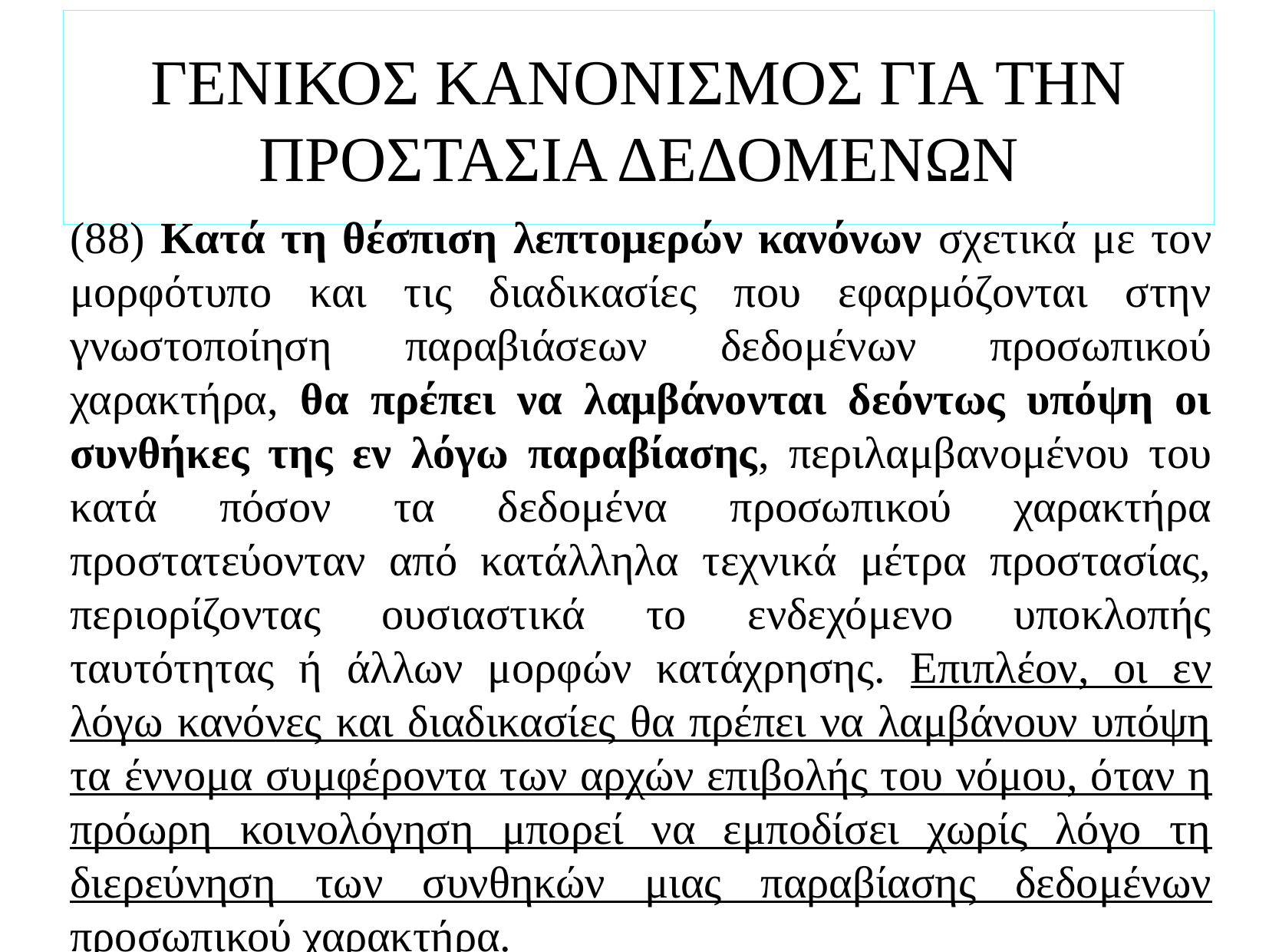

# ΓΕΝΙΚΟΣ ΚΑΝΟΝΙΣΜΟΣ ΓΙΑ ΤΗΝ ΠΡΟΣΤΑΣΙΑ ΔΕΔΟΜΕΝΩΝ
(88) Κατά τη θέσπιση λεπτομερών κανόνων σχετικά με τον μορφότυπο και τις διαδικασίες που εφαρμόζονται στην γνωστοποίηση παραβιάσεων δεδομένων προσωπικού χαρακτήρα, θα πρέπει να λαμβάνονται δεόντως υπόψη οι συνθήκες της εν λόγω παραβίασης, περιλαμβανομένου του κατά πόσον τα δεδομένα προσωπικού χαρακτήρα προστατεύονταν από κατάλληλα τεχνικά μέτρα προστασίας, περιορίζοντας ουσιαστικά το ενδεχόμενο υποκλοπής ταυτότητας ή άλλων μορφών κατάχρησης. Επιπλέον, οι εν λόγω κανόνες και διαδικασίες θα πρέπει να λαμβάνουν υπόψη τα έννομα συμφέροντα των αρχών επιβολής του νόμου, όταν η πρόωρη κοινολόγηση μπορεί να εμποδίσει χωρίς λόγο τη διερεύνηση των συνθηκών μιας παραβίασης δεδομένων προσωπικού χαρακτήρα.